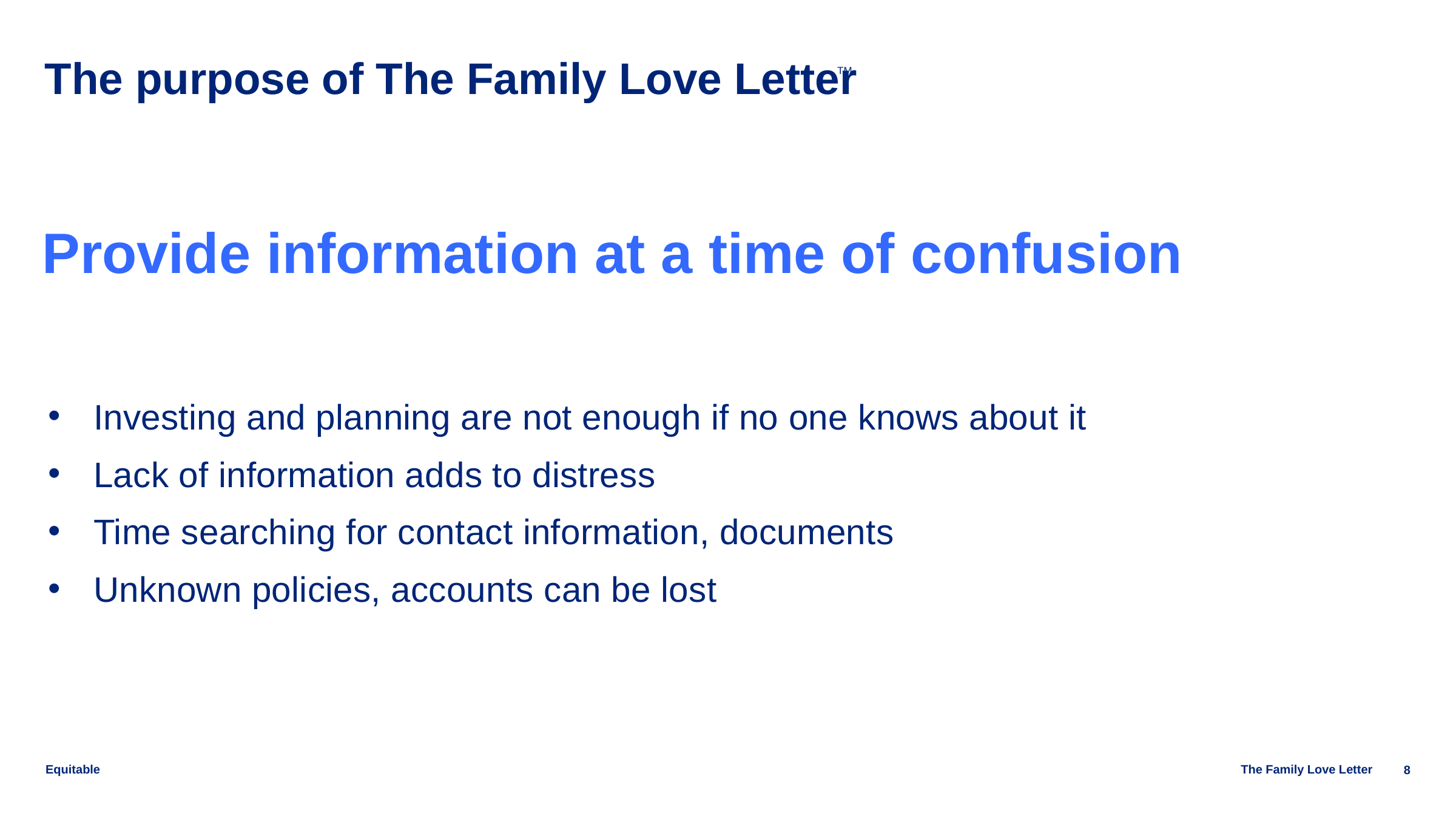

The purpose of The Family Love Letter
TM
Provide information at a time of confusion
Investing and planning are not enough if no one knows about it
Lack of information adds to distress
Time searching for contact information, documents
Unknown policies, accounts can be lost

8
The Family Love Letter